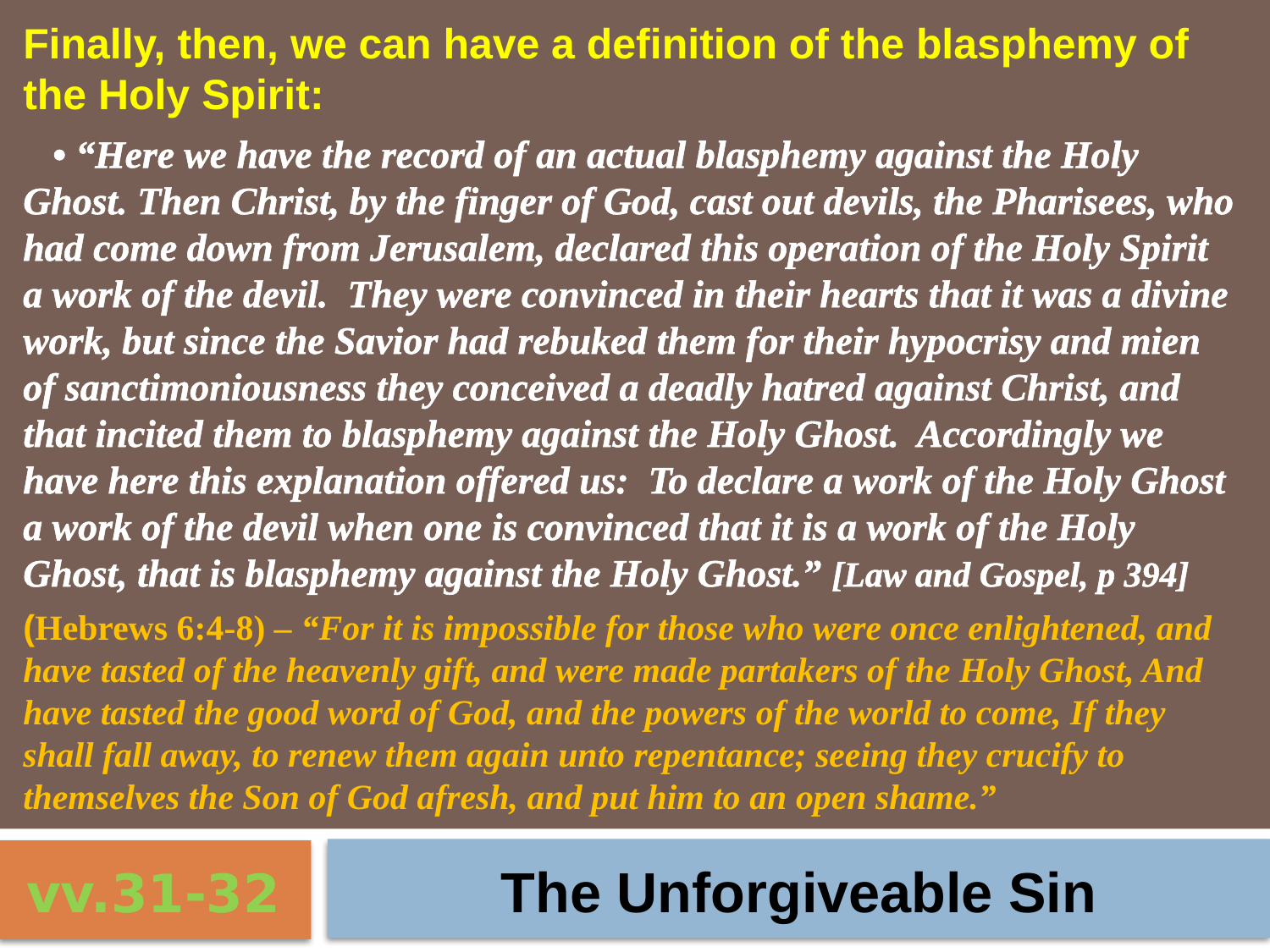

Finally, then, we can have a definition of the blasphemy of the Holy Spirit:
   • “Here we have the record of an actual blasphemy against the Holy Ghost. Then Christ, by the finger of God, cast out devils, the Pharisees, who had come down from Jerusalem, declared this operation of the Holy Spirit a work of the devil.  They were convinced in their hearts that it was a divine work, but since the Savior had rebuked them for their hypocrisy and mien of sanctimoniousness they conceived a deadly hatred against Christ, and that incited them to blasphemy against the Holy Ghost.  Accordingly we have here this explanation offered us:  To declare a work of the Holy Ghost a work of the devil when one is convinced that it is a work of the Holy Ghost, that is blasphemy against the Holy Ghost.” [Law and Gospel, p 394]
(Hebrews 6:4-8) – “For it is impossible for those who were once enlightened, and have tasted of the heavenly gift, and were made partakers of the Holy Ghost, And have tasted the good word of God, and the powers of the world to come, If they shall fall away, to renew them again unto repentance; seeing they crucify to themselves the Son of God afresh, and put him to an open shame.”
The Unforgiveable Sin
vv.31-32